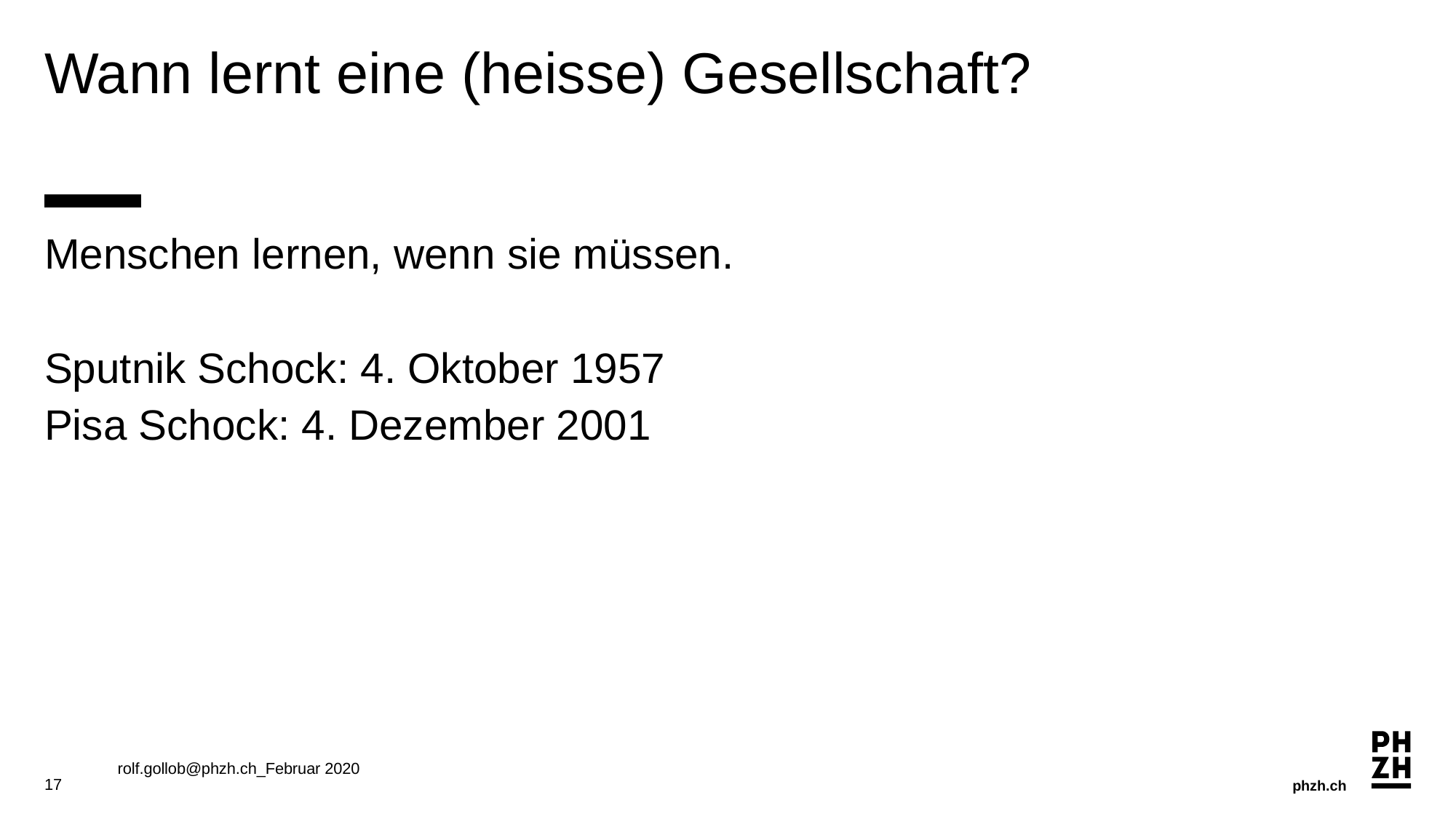

# Wann lernt eine (heisse) Gesellschaft?
Menschen lernen, wenn sie müssen.

Sputnik Schock: 4. Oktober 1957
Pisa Schock: 4. Dezember 2001

rolf.gollob@phzh.ch_Februar 2020
17